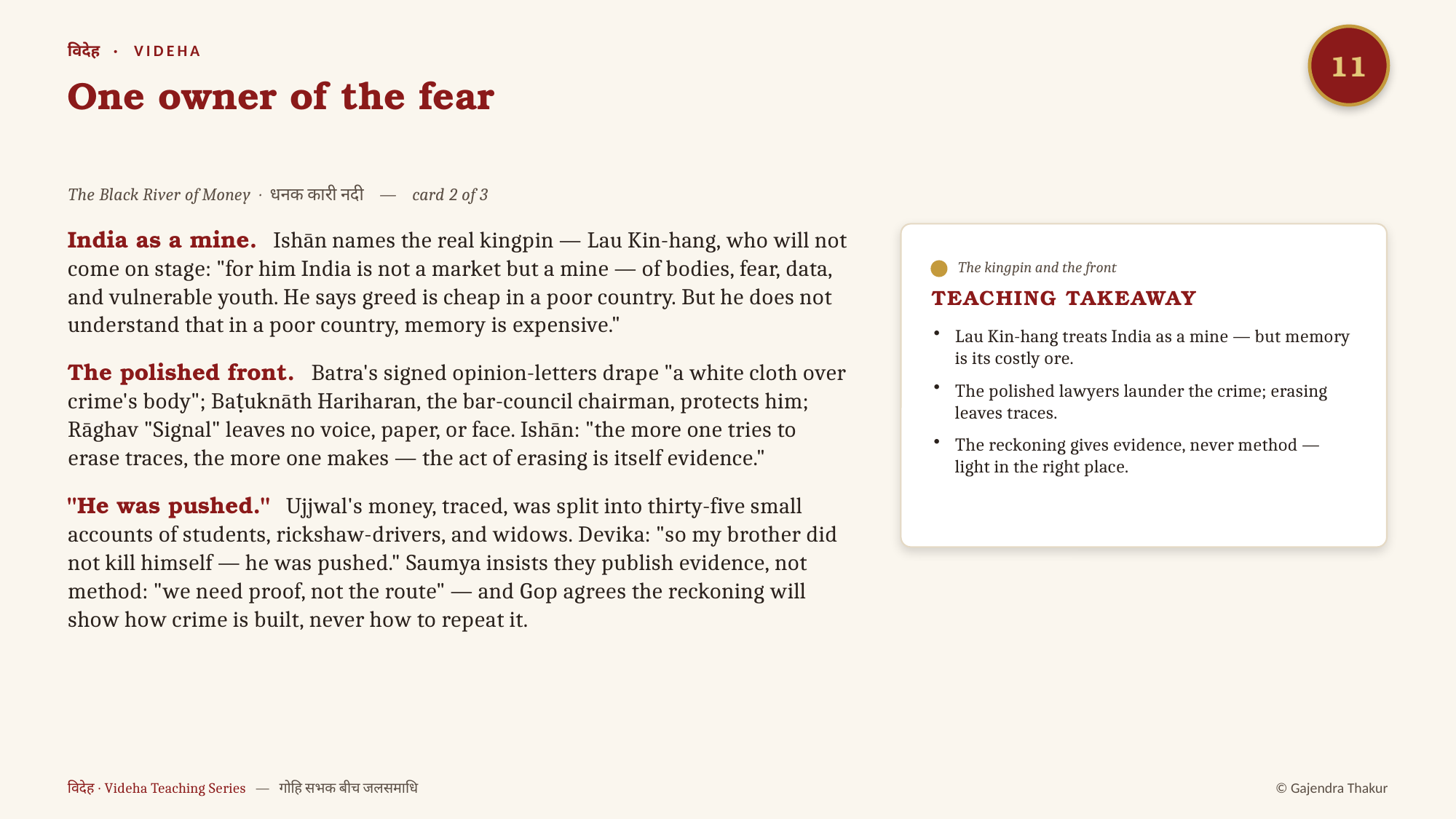

11
विदेह  ·  VIDEHA
One owner of the fear
The Black River of Money  ·  धनक कारी नदी    —    card 2 of 3
India as a mine.  Ishān names the real kingpin — Lau Kin-hang, who will not come on stage: "for him India is not a market but a mine — of bodies, fear, data, and vulnerable youth. He says greed is cheap in a poor country. But he does not understand that in a poor country, memory is expensive."
The polished front.  Batra's signed opinion-letters drape "a white cloth over crime's body"; Baṭuknāth Hariharan, the bar-council chairman, protects him; Rāghav "Signal" leaves no voice, paper, or face. Ishān: "the more one tries to erase traces, the more one makes — the act of erasing is itself evidence."
"He was pushed."  Ujjwal's money, traced, was split into thirty-five small accounts of students, rickshaw-drivers, and widows. Devika: "so my brother did not kill himself — he was pushed." Saumya insists they publish evidence, not method: "we need proof, not the route" — and Gop agrees the reckoning will show how crime is built, never how to repeat it.

The kingpin and the front

TEACHING TAKEAWAY
Lau Kin-hang treats India as a mine — but memory is its costly ore.
The polished lawyers launder the crime; erasing leaves traces.
The reckoning gives evidence, never method — light in the right place.
विदेह · Videha Teaching Series   —   गोहि सभक बीच जलसमाधि
© Gajendra Thakur